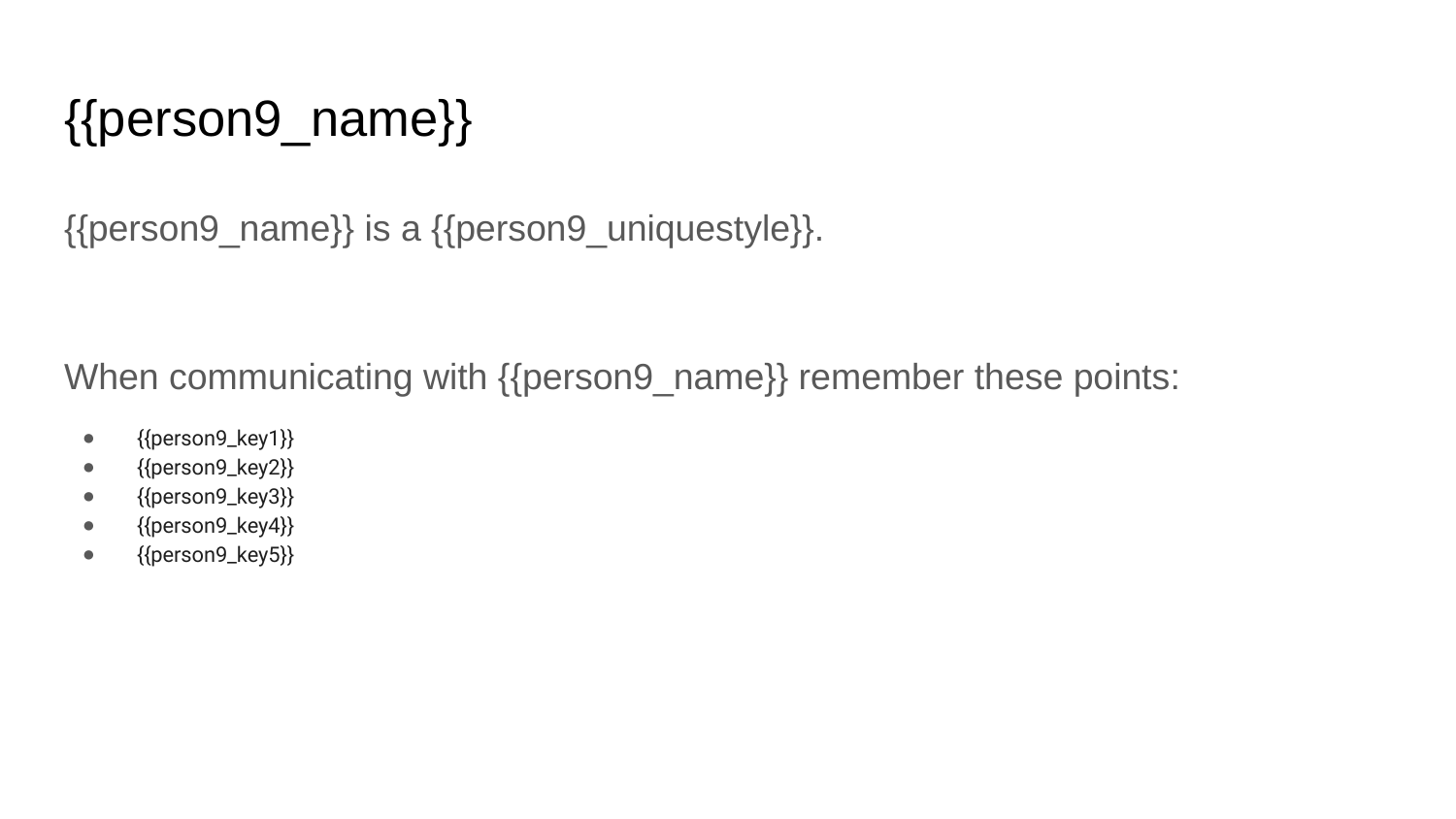

# {{person9_name}}
{{person9_name}} is a {{person9_uniquestyle}}.

When communicating with {{person9_name}} remember these points:
{{person9_key1}}
{{person9_key2}}
{{person9_key3}}
{{person9_key4}}
{{person9_key5}}